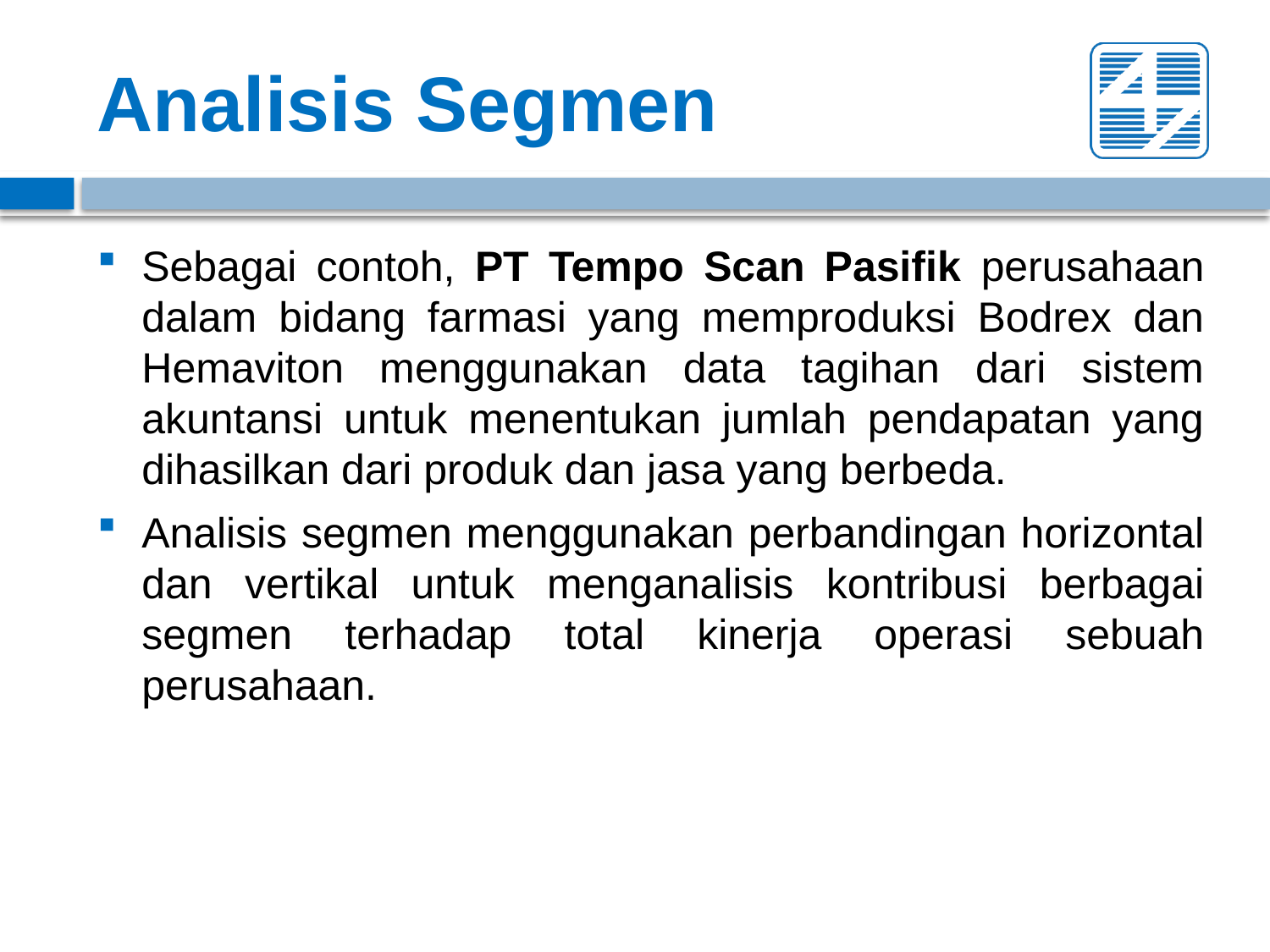

# Analisis Segmen
Sebagai contoh, PT Tempo Scan Pasifik perusahaan dalam bidang farmasi yang memproduksi Bodrex dan Hemaviton menggunakan data tagihan dari sistem akuntansi untuk menentukan jumlah pendapatan yang dihasilkan dari produk dan jasa yang berbeda.
Analisis segmen menggunakan perbandingan horizontal dan vertikal untuk menganalisis kontribusi berbagai segmen terhadap total kinerja operasi sebuah perusahaan.